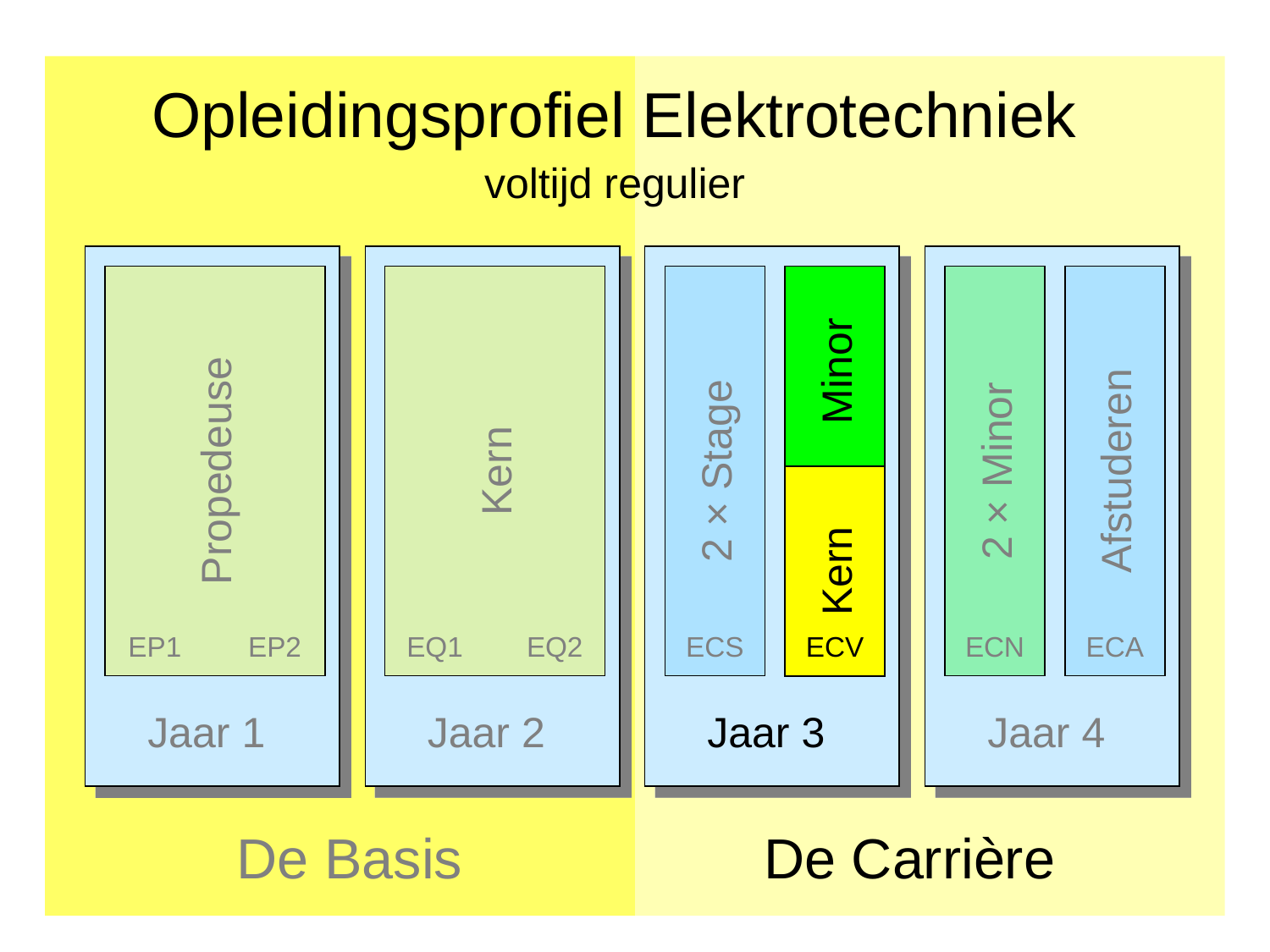

Opleidingsprofiel Elektrotechniek
voltijd regulier

Jaar 1

Jaar 2

Jaar 3

Jaar 4
Minor
Propedeuse
Kern
2 × Stage
2 × Minor
Afstuderen
Kern
EP1
EP2
EQ1
EQ2
ECS
ECV
ECN
ECA
De Basis
De Carrière